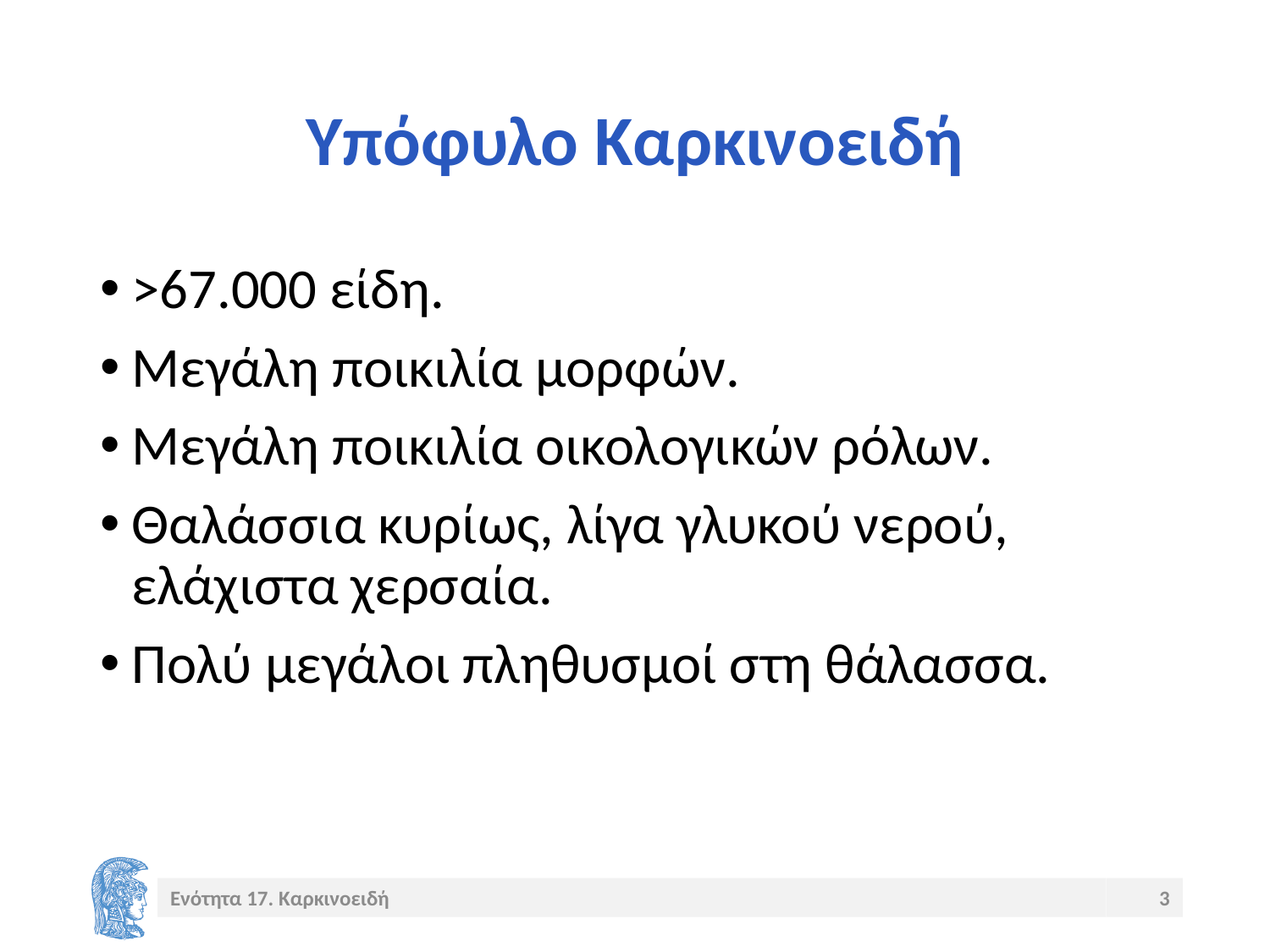

# Υπόφυλο Καρκινοειδή
>67.000 είδη.
Μεγάλη ποικιλία μορφών.
Μεγάλη ποικιλία οικολογικών ρόλων.
Θαλάσσια κυρίως, λίγα γλυκού νερού, ελάχιστα χερσαία.
Πολύ μεγάλοι πληθυσμοί στη θάλασσα.

Ενότητα 17. Καρκινοειδή
3